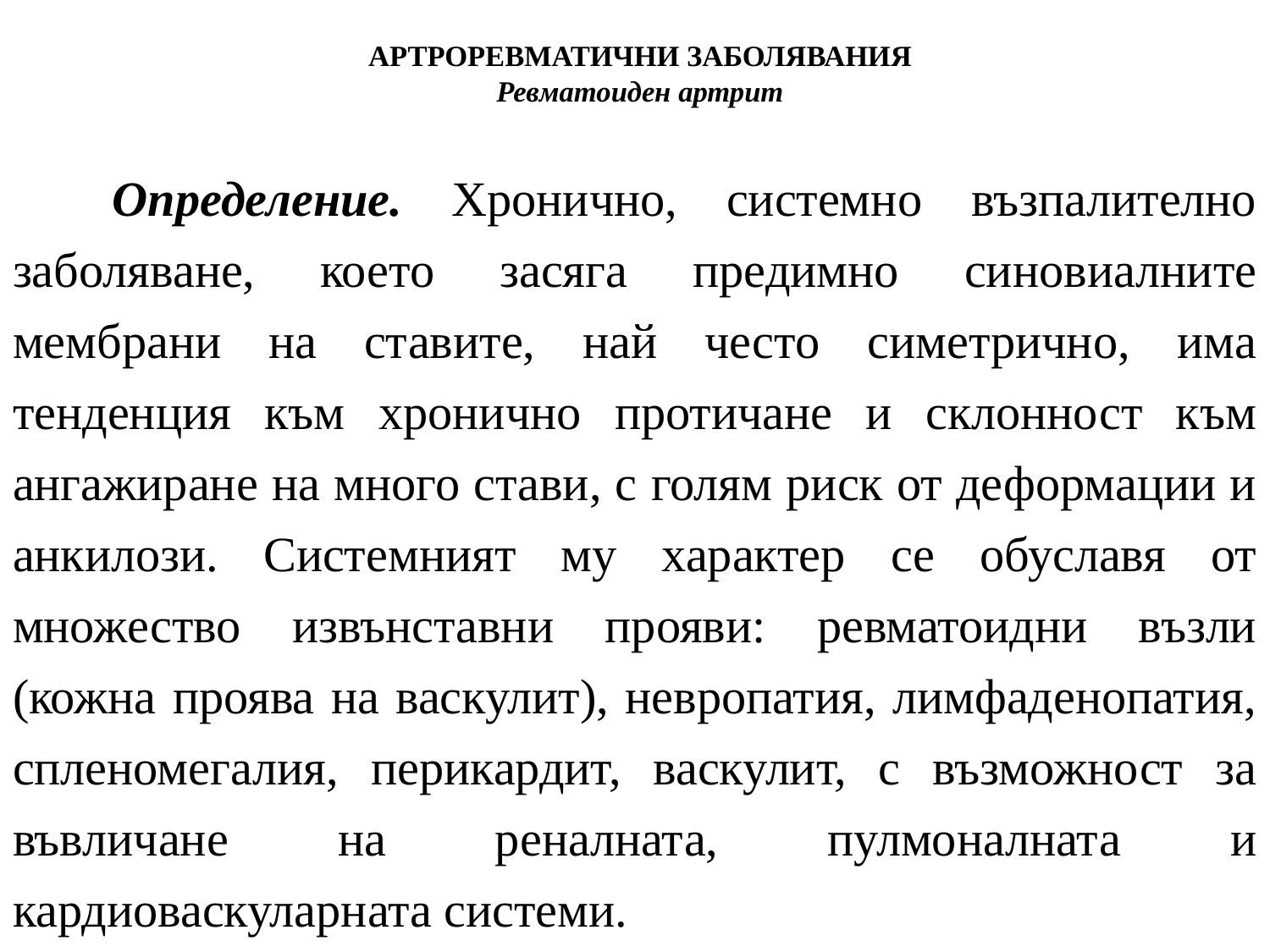

# АРТРОРЕВМАТИЧНИ ЗАБОЛЯВАНИЯ Ревматоиден артрит
Определение. Хронично, системно възпалително заболяване, което засяга предимно синовиалните мембрани на ставите, най често симетрично, има тенденция към хронично протичане и склонност към ангажиране на много стави, с голям риск от деформации и анкилози. Системният му характер се обуславя от множество извънставни прояви: ревматоидни възли (кожна проява на васкулит), невропатия, лимфаденопатия, спленомегалия, перикардит, васкулит, с възможност за въвличане на реналната, пулмоналната и кардиоваскуларната системи.